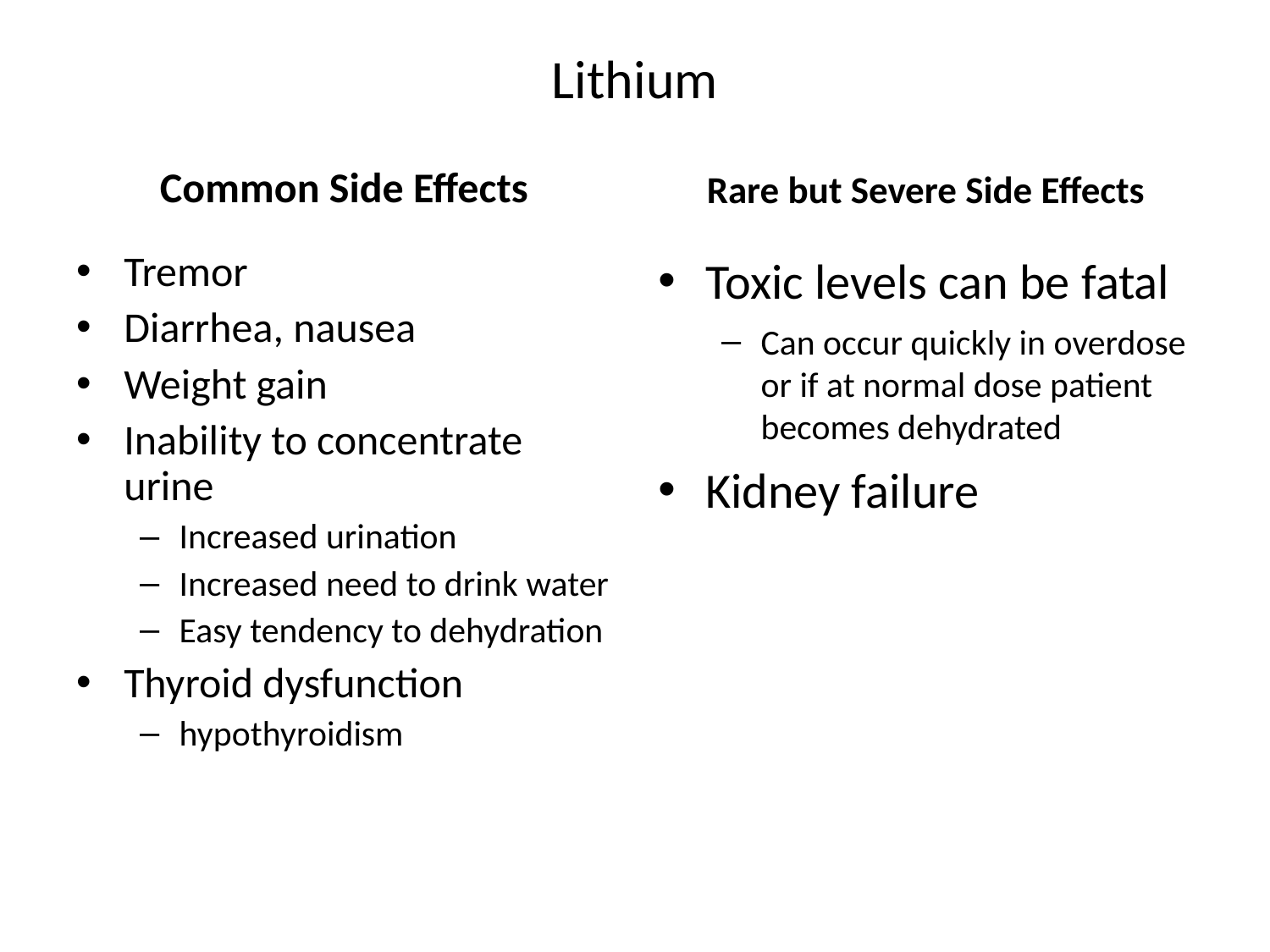

# Lithium
Common Side Effects
Rare but Severe Side Effects
Tremor
Diarrhea, nausea
Weight gain
Inability to concentrate urine
Increased urination
Increased need to drink water
Easy tendency to dehydration
Thyroid dysfunction
hypothyroidism

Toxic levels can be fatal
Can occur quickly in overdose or if at normal dose patient becomes dehydrated
Kidney failure